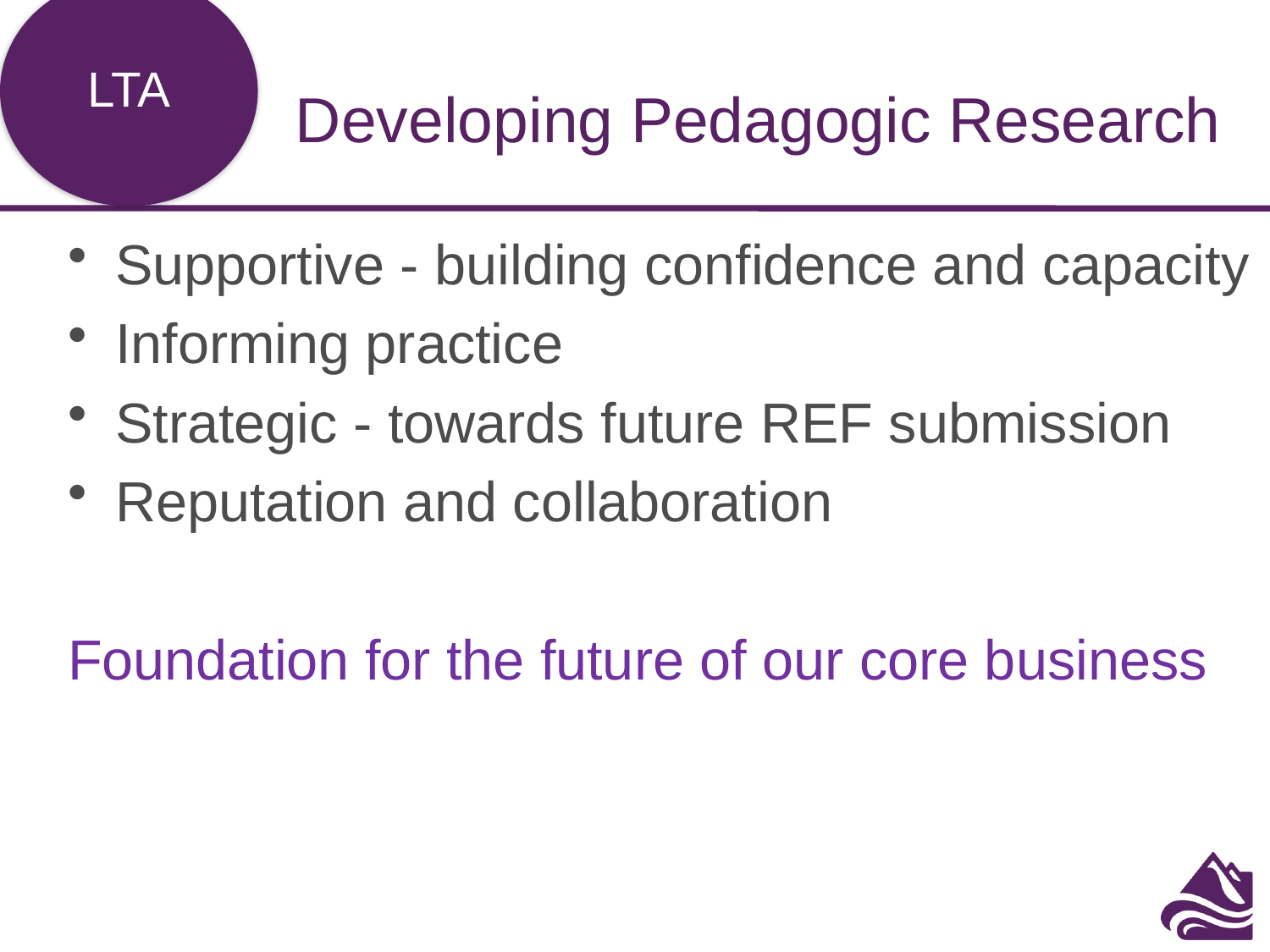

LTA
# Developing Pedagogic Research
Supportive - building confidence and capacity
Informing practice
Strategic - towards future REF submission
Reputation and collaboration

Foundation for the future of our core business